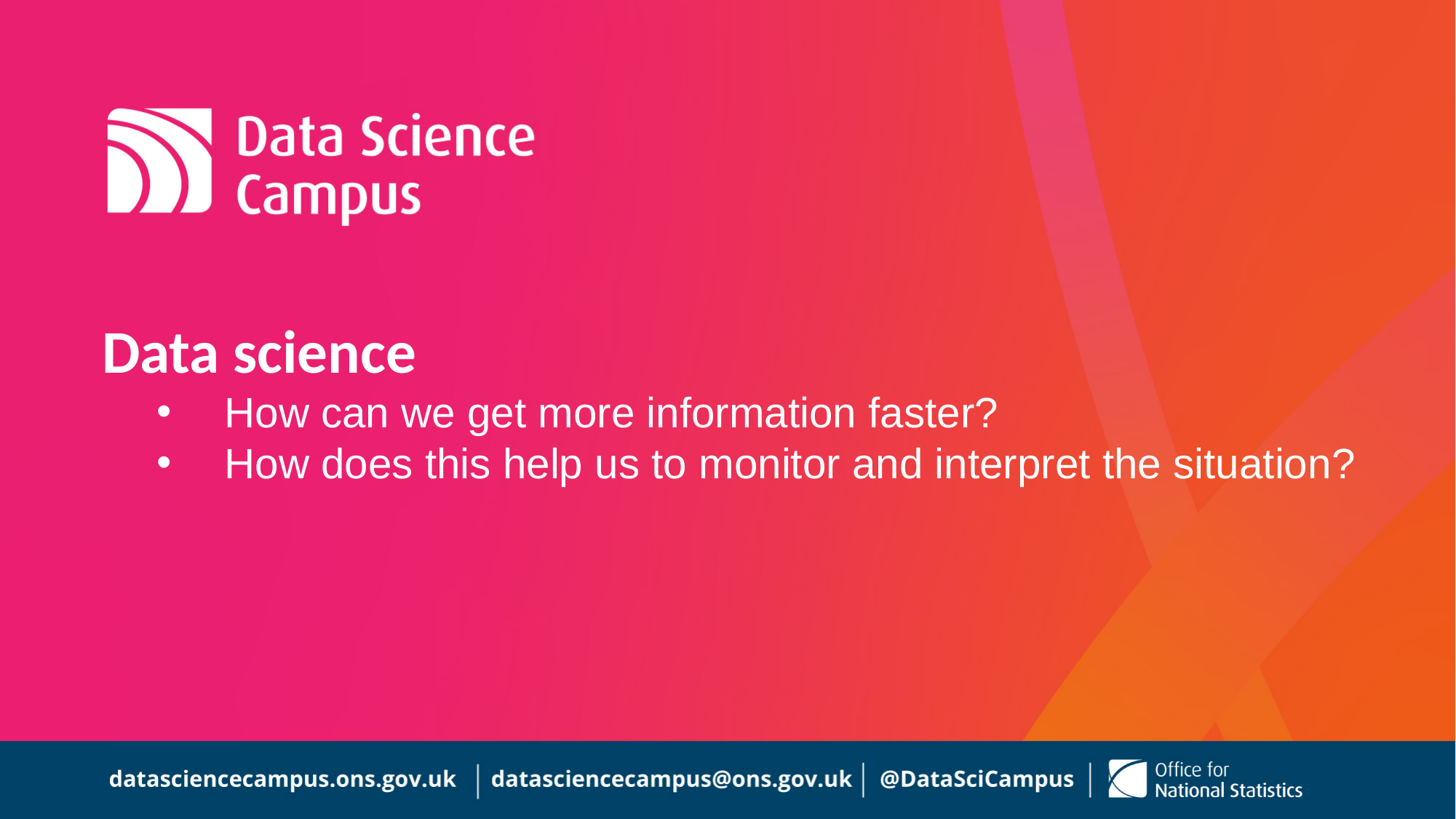

Data science
How can we get more information faster?
How does this help us to monitor and interpret the situation?